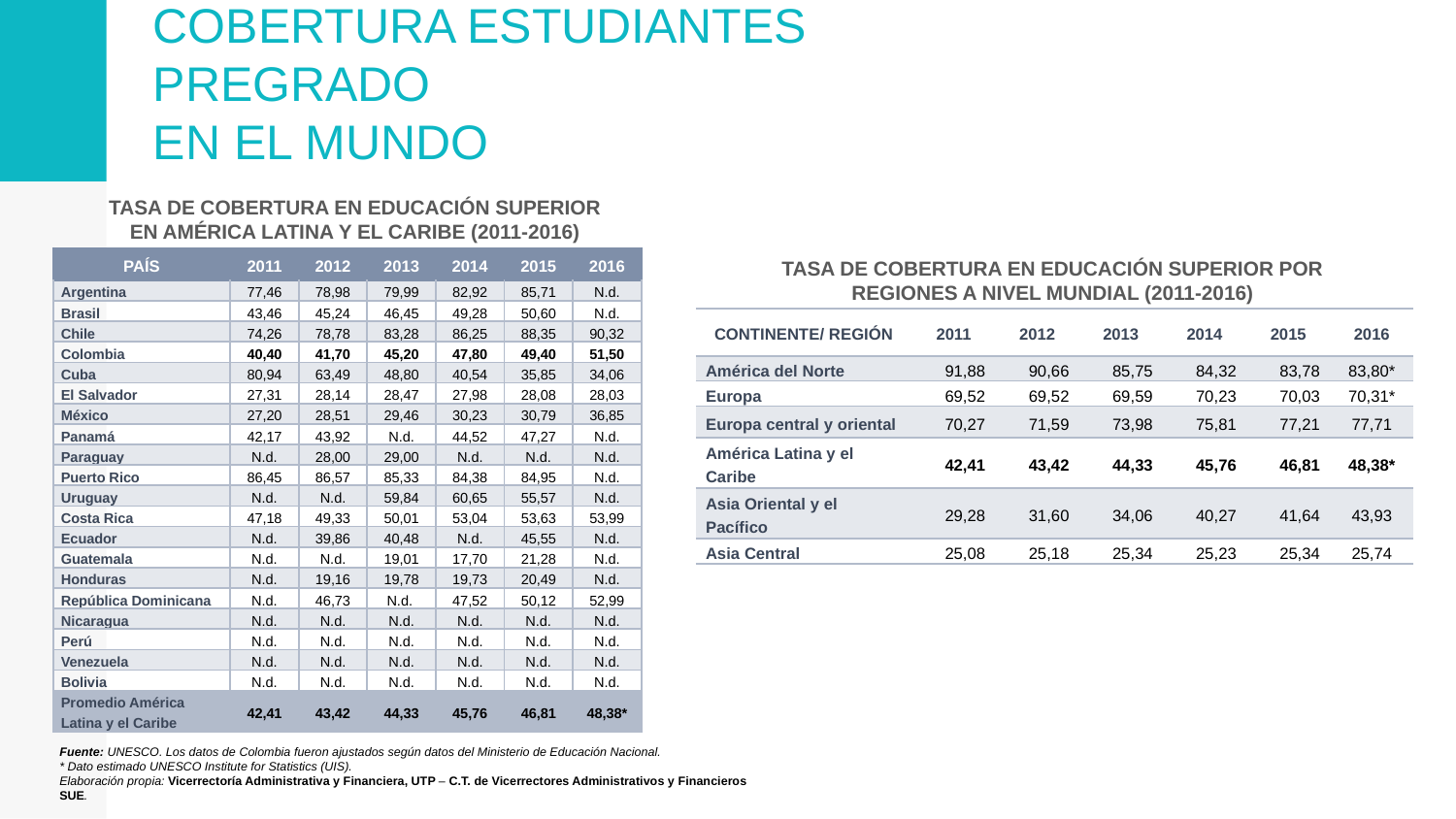

# COBERTURA ESTUDIANTES PREGRADO EN EL MUNDO
TASA DE COBERTURA EN EDUCACIÓN SUPERIOR EN AMÉRICA LATINA Y EL CARIBE (2011-2016)
| PAÍS | 2011 | 2012 | 2013 | 2014 | 2015 | 2016 |
| --- | --- | --- | --- | --- | --- | --- |
| Argentina | 77,46 | 78,98 | 79,99 | 82,92 | 85,71 | N.d. |
| Brasil | 43,46 | 45,24 | 46,45 | 49,28 | 50,60 | N.d. |
| Chile | 74,26 | 78,78 | 83,28 | 86,25 | 88,35 | 90,32 |
| Colombia | 40,40 | 41,70 | 45,20 | 47,80 | 49,40 | 51,50 |
| Cuba | 80,94 | 63,49 | 48,80 | 40,54 | 35,85 | 34,06 |
| El Salvador | 27,31 | 28,14 | 28,47 | 27,98 | 28,08 | 28,03 |
| México | 27,20 | 28,51 | 29,46 | 30,23 | 30,79 | 36,85 |
| Panamá | 42,17 | 43,92 | N.d. | 44,52 | 47,27 | N.d. |
| Paraguay | N.d. | 28,00 | 29,00 | N.d. | N.d. | N.d. |
| Puerto Rico | 86,45 | 86,57 | 85,33 | 84,38 | 84,95 | N.d. |
| Uruguay | N.d. | N.d. | 59,84 | 60,65 | 55,57 | N.d. |
| Costa Rica | 47,18 | 49,33 | 50,01 | 53,04 | 53,63 | 53,99 |
| Ecuador | N.d. | 39,86 | 40,48 | N.d. | 45,55 | N.d. |
| Guatemala | N.d. | N.d. | 19,01 | 17,70 | 21,28 | N.d. |
| Honduras | N.d. | 19,16 | 19,78 | 19,73 | 20,49 | N.d. |
| República Dominicana | N.d. | 46,73 | N.d. | 47,52 | 50,12 | 52,99 |
| Nicaragua | N.d. | N.d. | N.d. | N.d. | N.d. | N.d. |
| Perú | N.d. | N.d. | N.d. | N.d. | N.d. | N.d. |
| Venezuela | N.d. | N.d. | N.d. | N.d. | N.d. | N.d. |
| Bolivia | N.d. | N.d. | N.d. | N.d. | N.d. | N.d. |
| Promedio América Latina y el Caribe | 42,41 | 43,42 | 44,33 | 45,76 | 46,81 | 48,38\* |
TASA DE COBERTURA EN EDUCACIÓN SUPERIOR POR REGIONES A NIVEL MUNDIAL (2011-2016)
| CONTINENTE/ REGIÓN | 2011 | 2012 | 2013 | 2014 | 2015 | 2016 |
| --- | --- | --- | --- | --- | --- | --- |
| América del Norte | 91,88 | 90,66 | 85,75 | 84,32 | 83,78 | 83,80\* |
| Europa | 69,52 | 69,52 | 69,59 | 70,23 | 70,03 | 70,31\* |
| Europa central y oriental | 70,27 | 71,59 | 73,98 | 75,81 | 77,21 | 77,71 |
| América Latina y el Caribe | 42,41 | 43,42 | 44,33 | 45,76 | 46,81 | 48,38\* |
| Asia Oriental y el Pacífico | 29,28 | 31,60 | 34,06 | 40,27 | 41,64 | 43,93 |
| Asia Central | 25,08 | 25,18 | 25,34 | 25,23 | 25,34 | 25,74 |
Fuente: UNESCO. Los datos de Colombia fueron ajustados según datos del Ministerio de Educación Nacional.
* Dato estimado UNESCO Institute for Statistics (UIS).
Elaboración propia: Vicerrectoría Administrativa y Financiera, UTP – C.T. de Vicerrectores Administrativos y Financieros SUE.